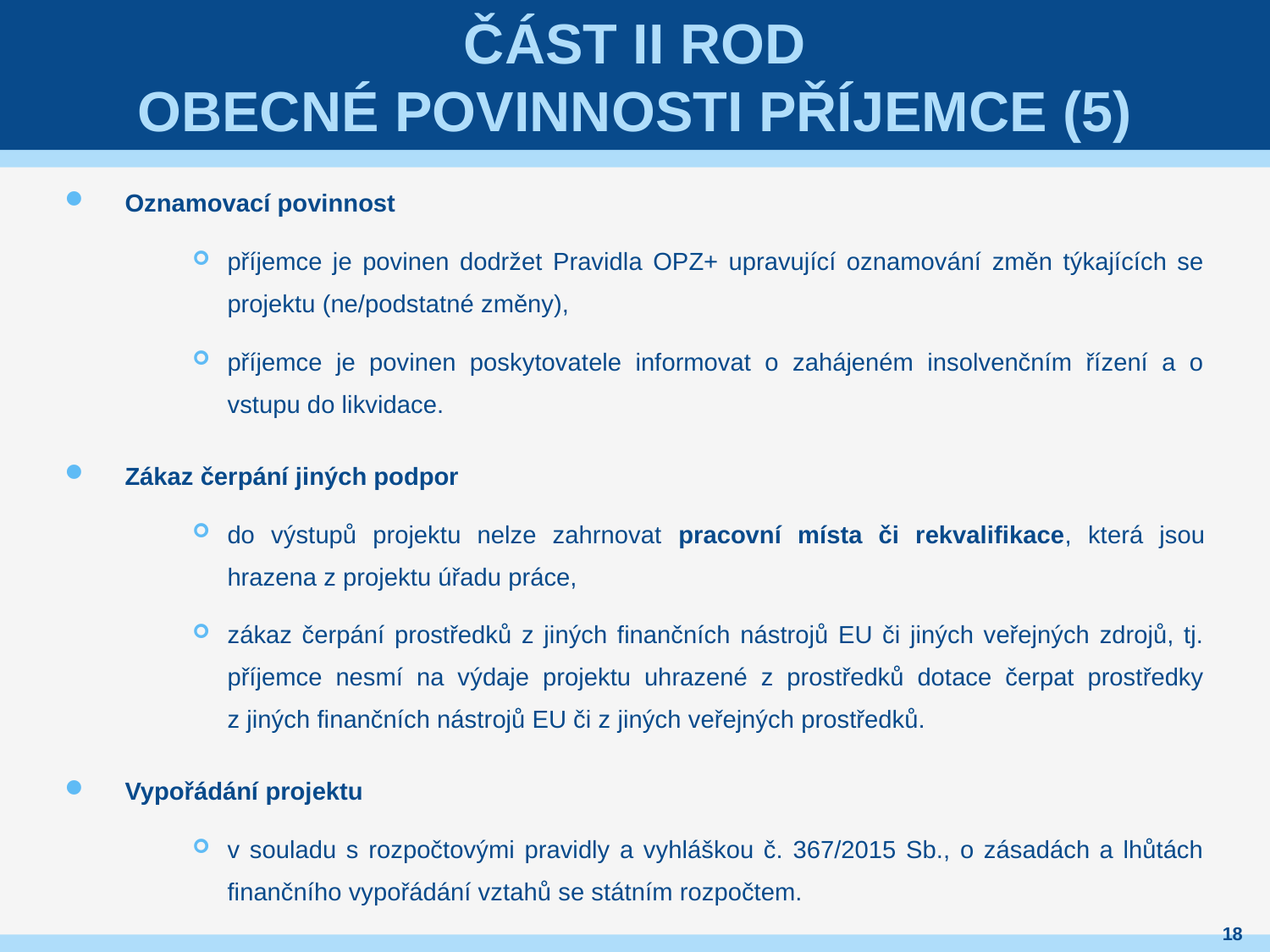

# Část II RoD OBECNÉ Povinnosti příjemce (5)
Oznamovací povinnost
příjemce je povinen dodržet Pravidla OPZ+ upravující oznamování změn týkajících se projektu (ne/podstatné změny),
příjemce je povinen poskytovatele informovat o zahájeném insolvenčním řízení a o vstupu do likvidace.
Zákaz čerpání jiných podpor
do výstupů projektu nelze zahrnovat pracovní místa či rekvalifikace, která jsou hrazena z projektu úřadu práce,
zákaz čerpání prostředků z jiných finančních nástrojů EU či jiných veřejných zdrojů, tj. příjemce nesmí na výdaje projektu uhrazené z prostředků dotace čerpat prostředky z jiných finančních nástrojů EU či z jiných veřejných prostředků.
Vypořádání projektu
v souladu s rozpočtovými pravidly a vyhláškou č. 367/2015 Sb., o zásadách a lhůtách finančního vypořádání vztahů se státním rozpočtem.
18